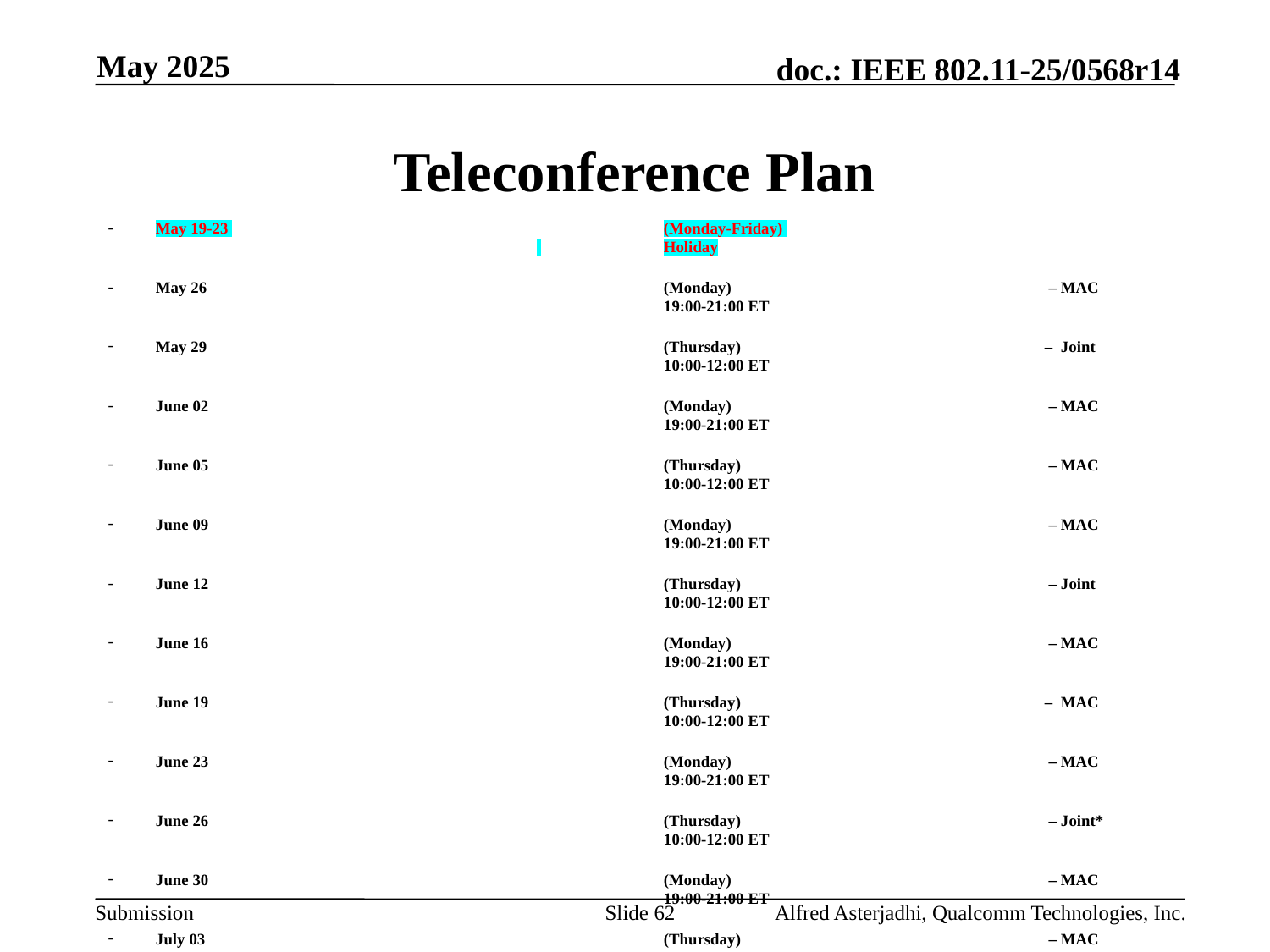

May 2025
# Teleconference Plan
May 19-23 				(Monday-Friday) 						 	Holiday
May 26 				(Monday)			 – MAC 				19:00-21:00 ET
May 29 				(Thursday) 		 	–  Joint	 			10:00-12:00 ET
June 02 				(Monday)			 – MAC				19:00-21:00 ET
June 05 				(Thursday) 		 	 – MAC	 			10:00-12:00 ET
June 09 				(Monday)			 – MAC				19:00-21:00 ET
June 12 				(Thursday) 		 	 – Joint	 			10:00-12:00 ET
June 16 				(Monday)			 – MAC				19:00-21:00 ET
June 19				(Thursday) 		 	–  MAC 				10:00-12:00 ET
June 23 				(Monday)			 – MAC				19:00-21:00 ET
June 26 				(Thursday) 		 	 – Joint*	 			10:00-12:00 ET
June 30 				(Monday)			 – MAC				19:00-21:00 ET
July 03 				(Thursday)			 – MAC				10:00-12:00 ET
July 07 				(Monday)			 – MAC				19:00-21:00 ET
July 10 				 (Thursday) 		 	– Joint*				10:00-12:00 ET
July 14-18				(Monday-Friday) 							Holiday
* TGbn joint session during which there can be motions, subject to WG chair approval and with 10-day advanced notice. PHY ad-hoc session to be announced 10 days in advance.
Slide 62
Alfred Asterjadhi, Qualcomm Technologies, Inc.